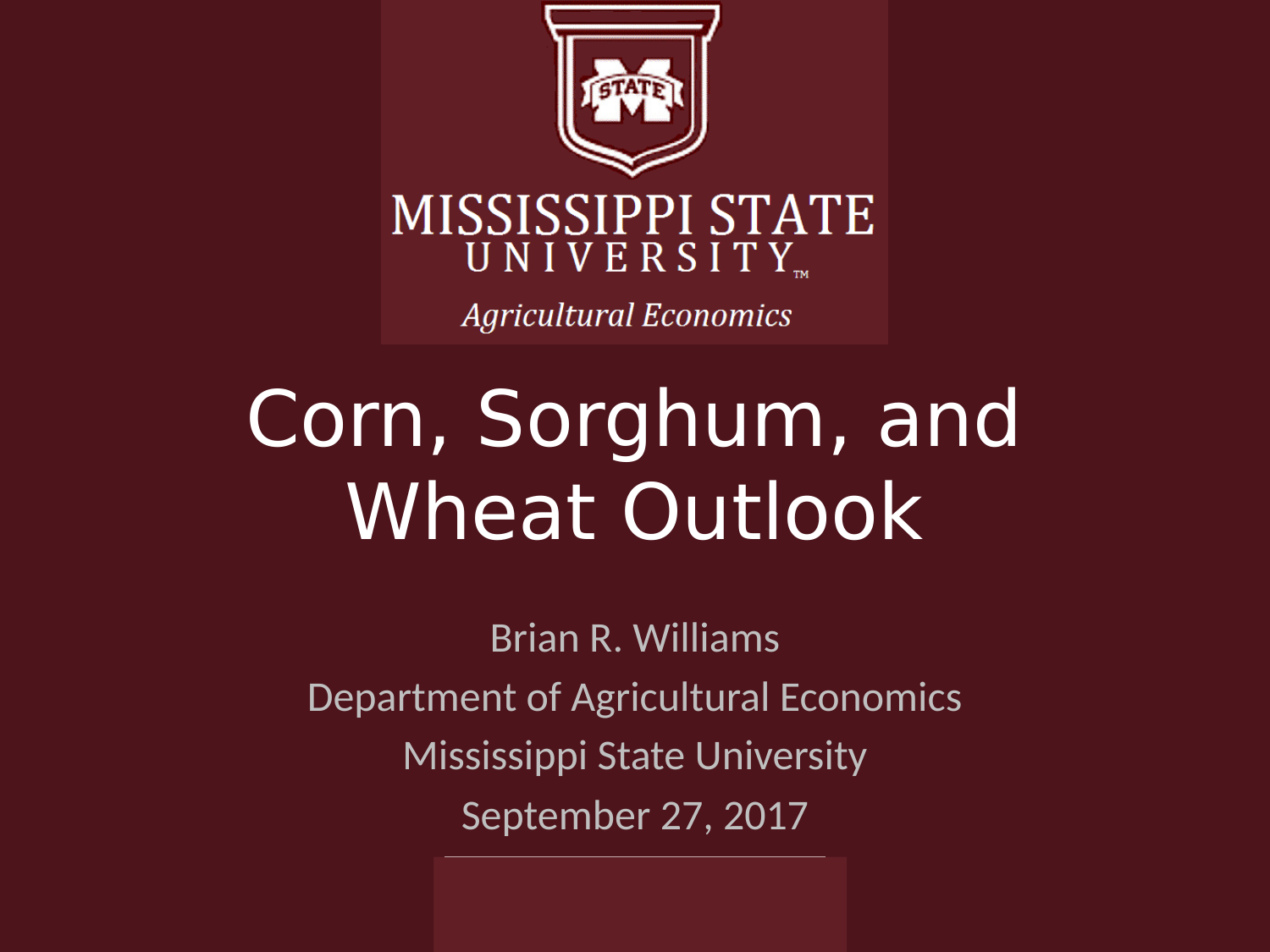

# Corn, Sorghum, and Wheat Outlook
Brian R. Williams
Department of Agricultural Economics
Mississippi State University
September 27, 2017